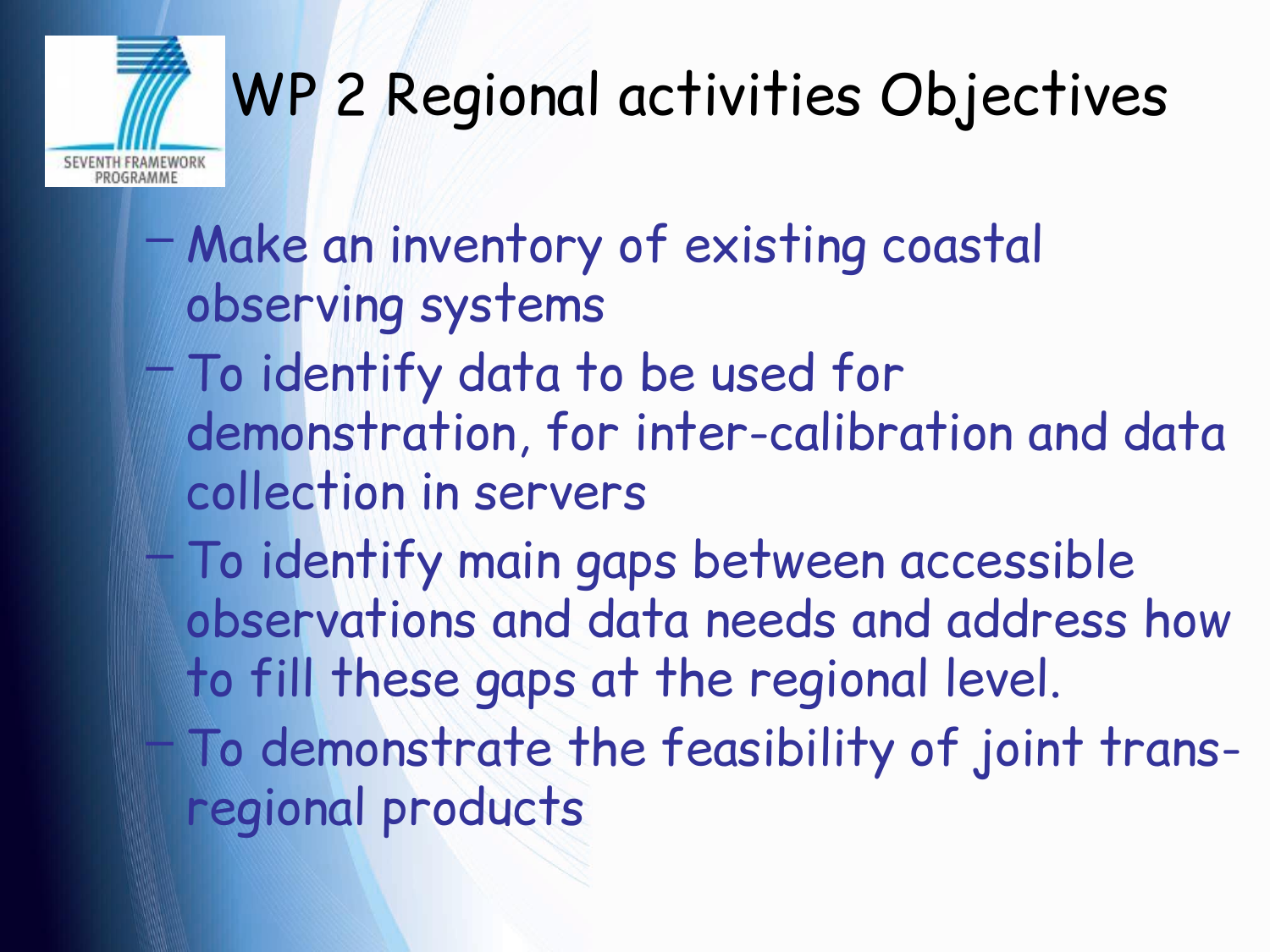

WP 2 Regional activities Objectives
Make an inventory of existing coastal observing systems
To identify data to be used for demonstration, for inter-calibration and data collection in servers
To identify main gaps between accessible observations and data needs and address how to fill these gaps at the regional level.
To demonstrate the feasibility of joint trans-regional products